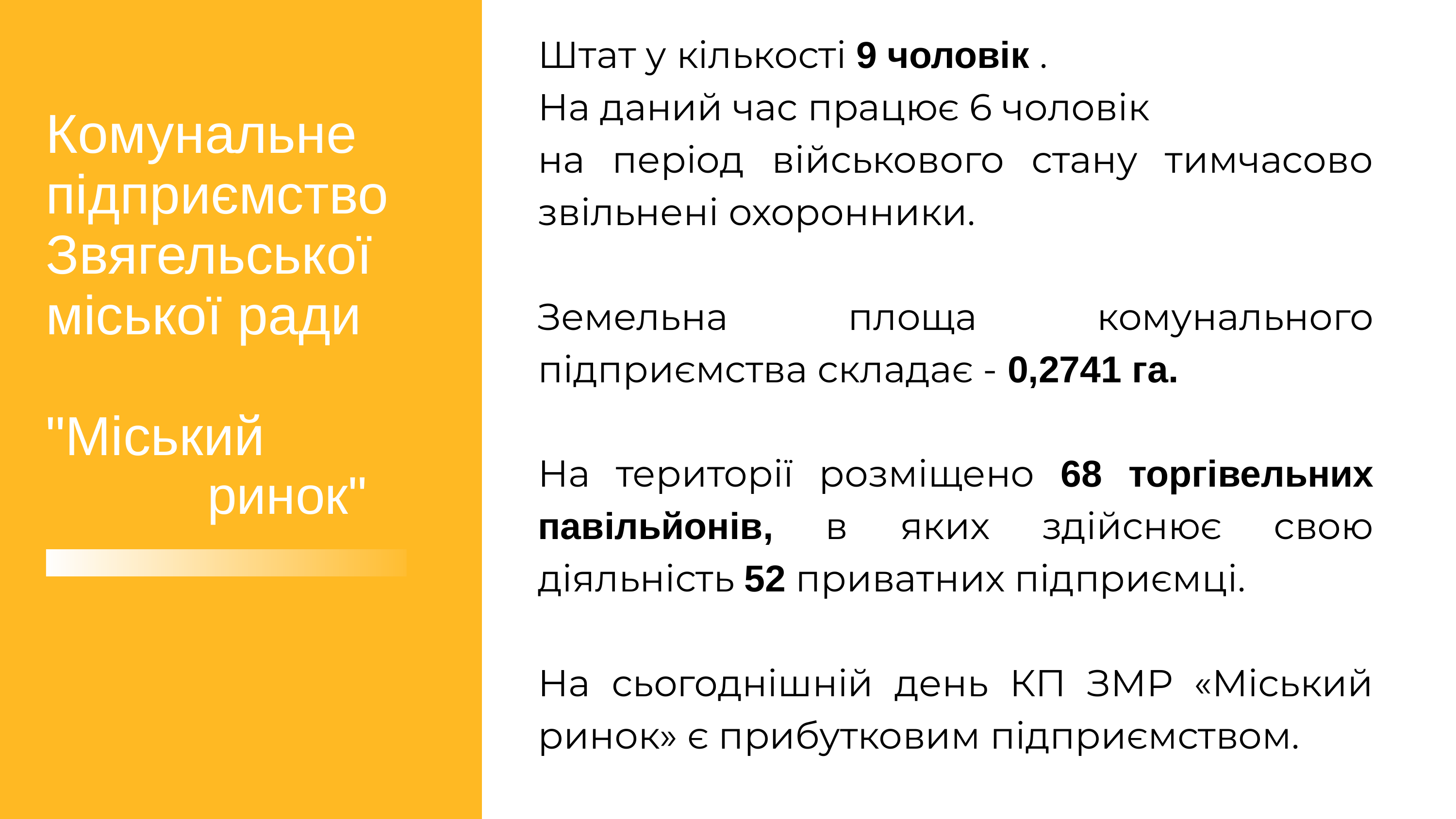

Штат у кількості 9 чоловік .
На даний час працює 6 чоловік
на період військового стану тимчасово звільнені охоронники.

Земельна площа комунального підприємства складає - 0,2741 га.

На території розміщено 68 торгівельних павільйонів, в яких здійснює свою діяльність 52 приватних підприємці.

На сьогоднішній день КП ЗМР «Міський ринок» є прибутковим підприємством.
Комунальне підприємство
Звягельської міської ради

"Міський
           ринок"